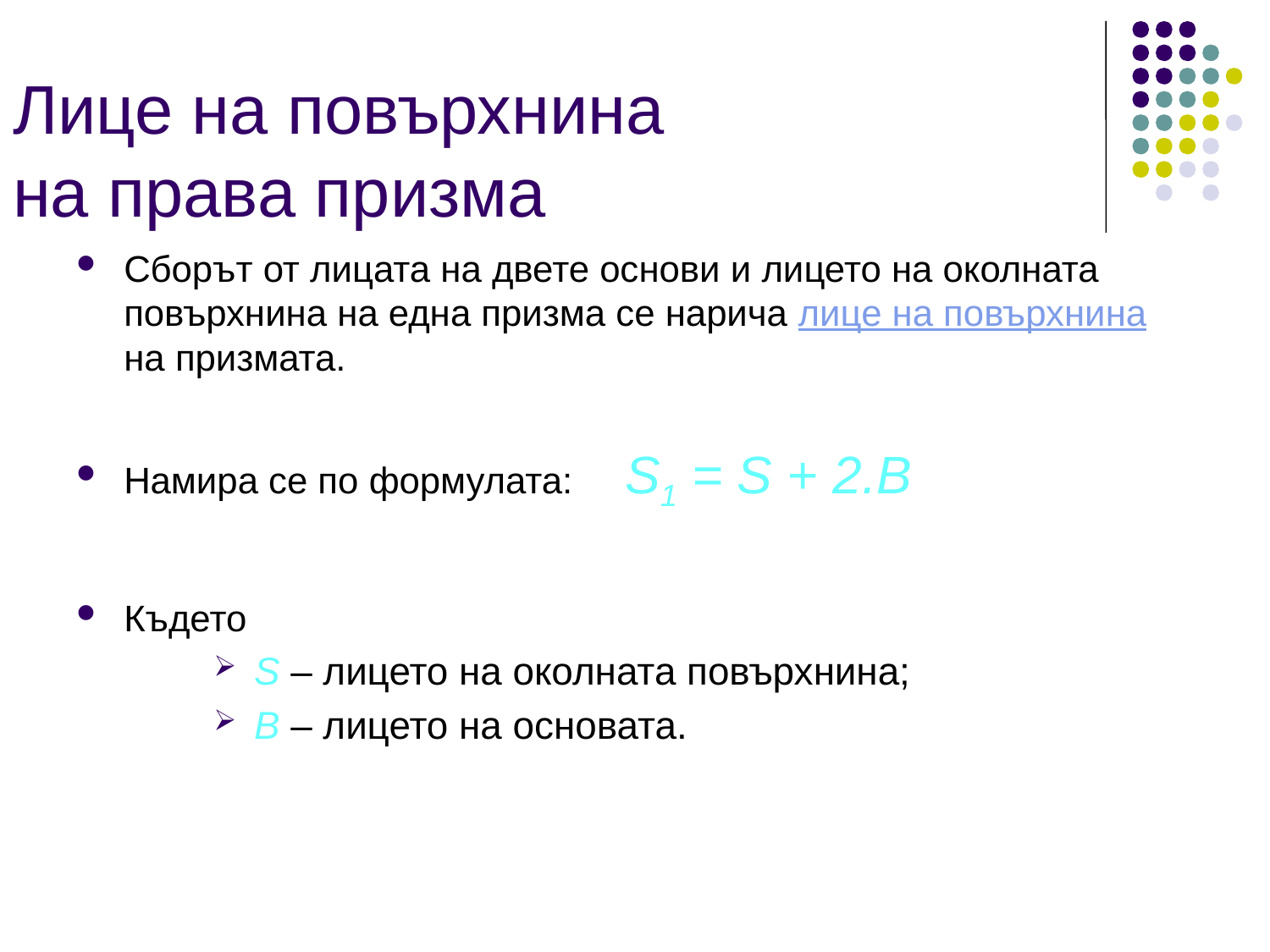

Сборът от лицата на двете основи и лицето на околната повърхнина на една призма се нарича лице на повърхнина на призмата.

Намира се по формулата:     S1 = S + 2.В

Където
S – лицето на околната повърхнина;
B – лицето на основата.

Лице на повърхнина
на права призма